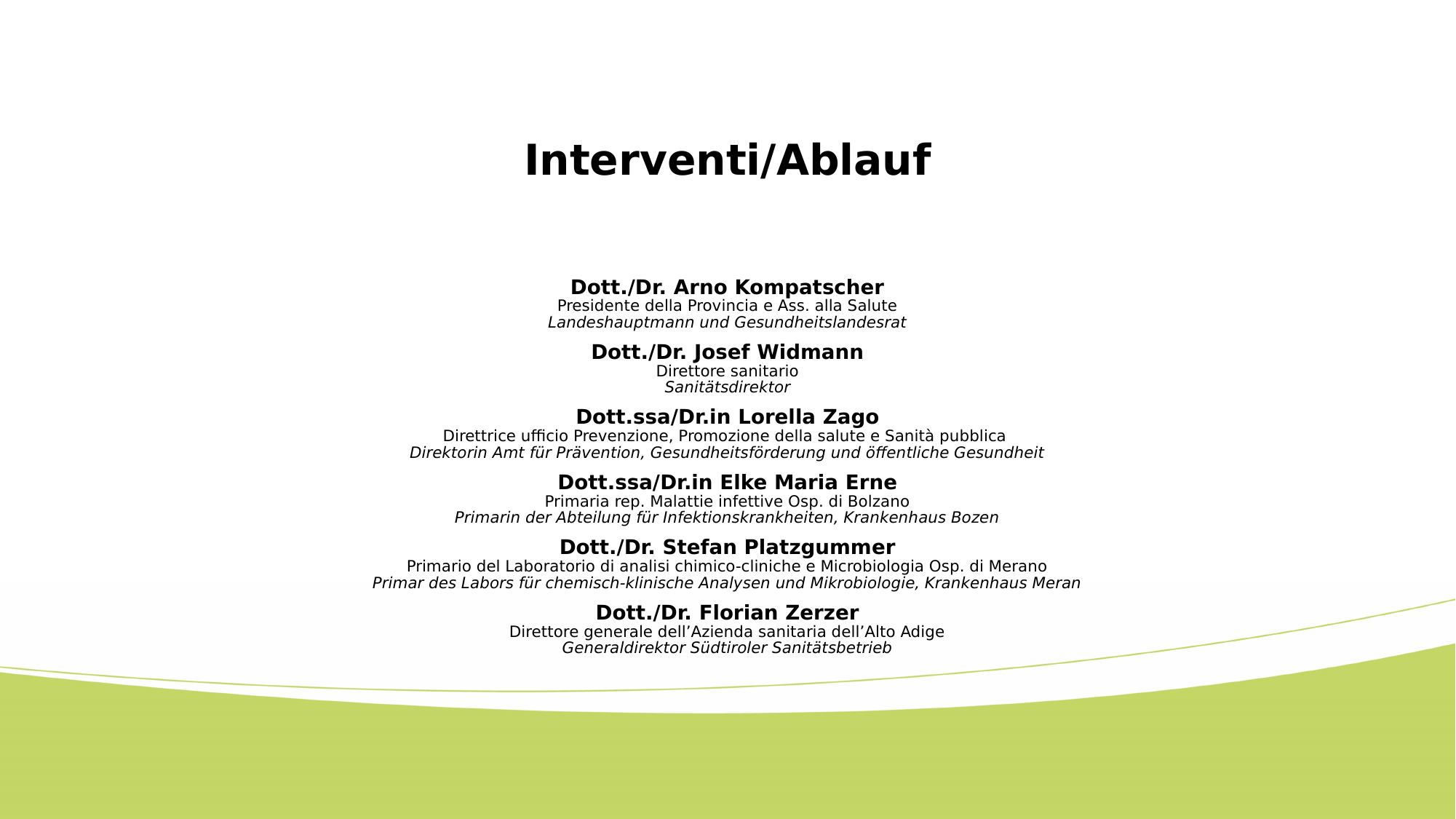

# Interventi/Ablauf
Dott./Dr. Arno Kompatscher
Presidente della Provincia e Ass. alla Salute
Landeshauptmann und Gesundheitslandesrat
Dott./Dr. Josef Widmann
Direttore sanitario
Sanitätsdirektor
Dott.ssa/Dr.in Lorella Zago
Direttrice ufficio Prevenzione, Promozione della salute e Sanità pubblica
Direktorin Amt für Prävention, Gesundheitsförderung und öffentliche Gesundheit
Dott.ssa/Dr.in Elke Maria Erne
Primaria rep. Malattie infettive Osp. di Bolzano
Primarin der Abteilung für Infektionskrankheiten, Krankenhaus Bozen
Dott./Dr. Stefan Platzgummer
Primario del Laboratorio di analisi chimico-cliniche e Microbiologia Osp. di Merano
Primar des Labors für chemisch-klinische Analysen und Mikrobiologie, Krankenhaus Meran
Dott./Dr. Florian Zerzer
Direttore generale dell’Azienda sanitaria dell’Alto Adige
Generaldirektor Südtiroler Sanitätsbetrieb